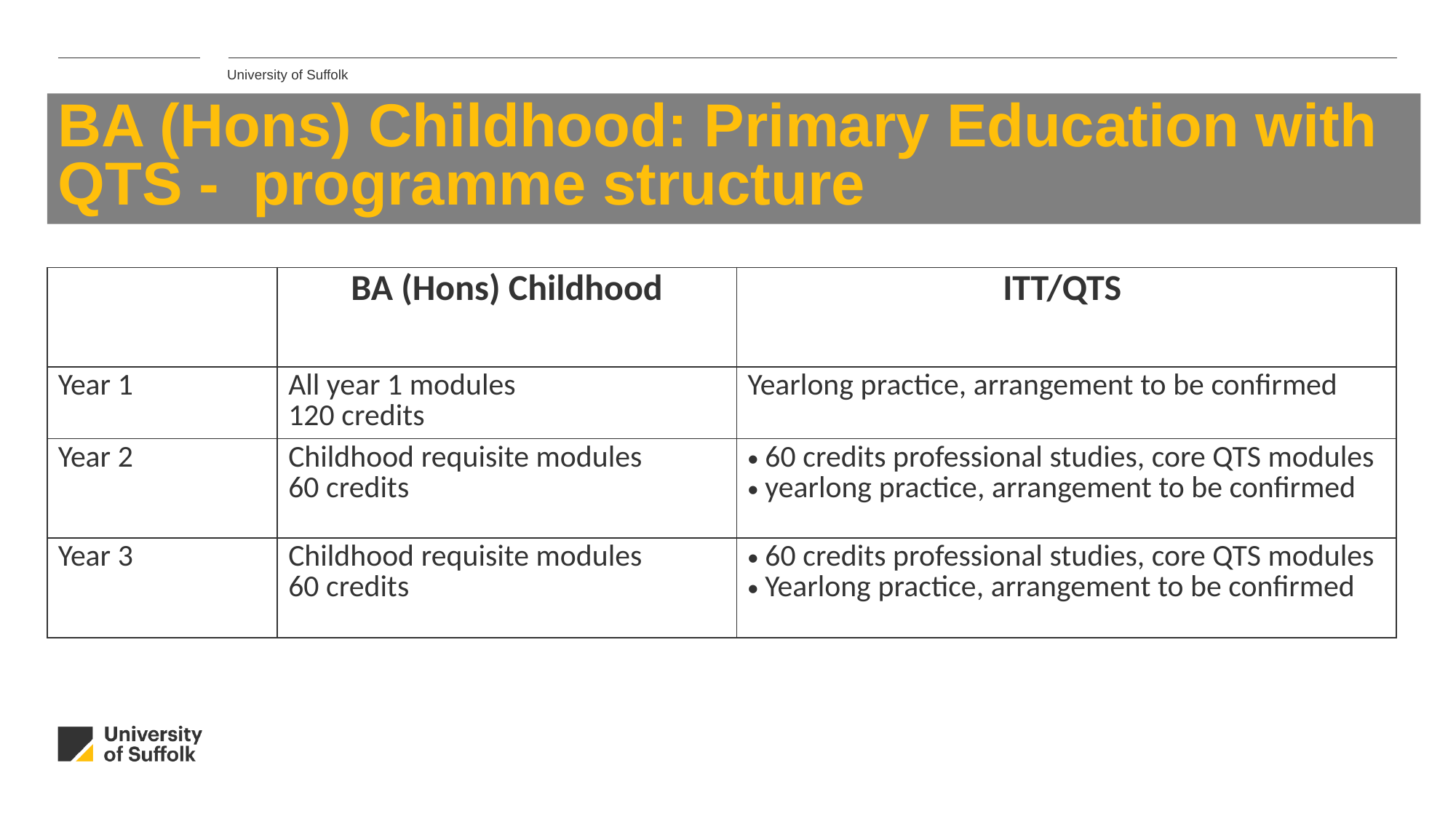

University of Suffolk
# BA (Hons) Childhood: Primary Education with QTS -  programme structure
|  | BA (Hons) Childhood | ITT/QTS |
| --- | --- | --- |
| Year 1 | All year 1 modules 120 credits | Yearlong practice, arrangement to be confirmed |
| Year 2 | Childhood requisite modules 60 credits | 60 credits professional studies, core QTS modules  yearlong practice, arrangement to be confirmed |
| Year 3 | Childhood requisite modules 60 credits | 60 credits professional studies, core QTS modules  Yearlong practice, arrangement to be confirmed |